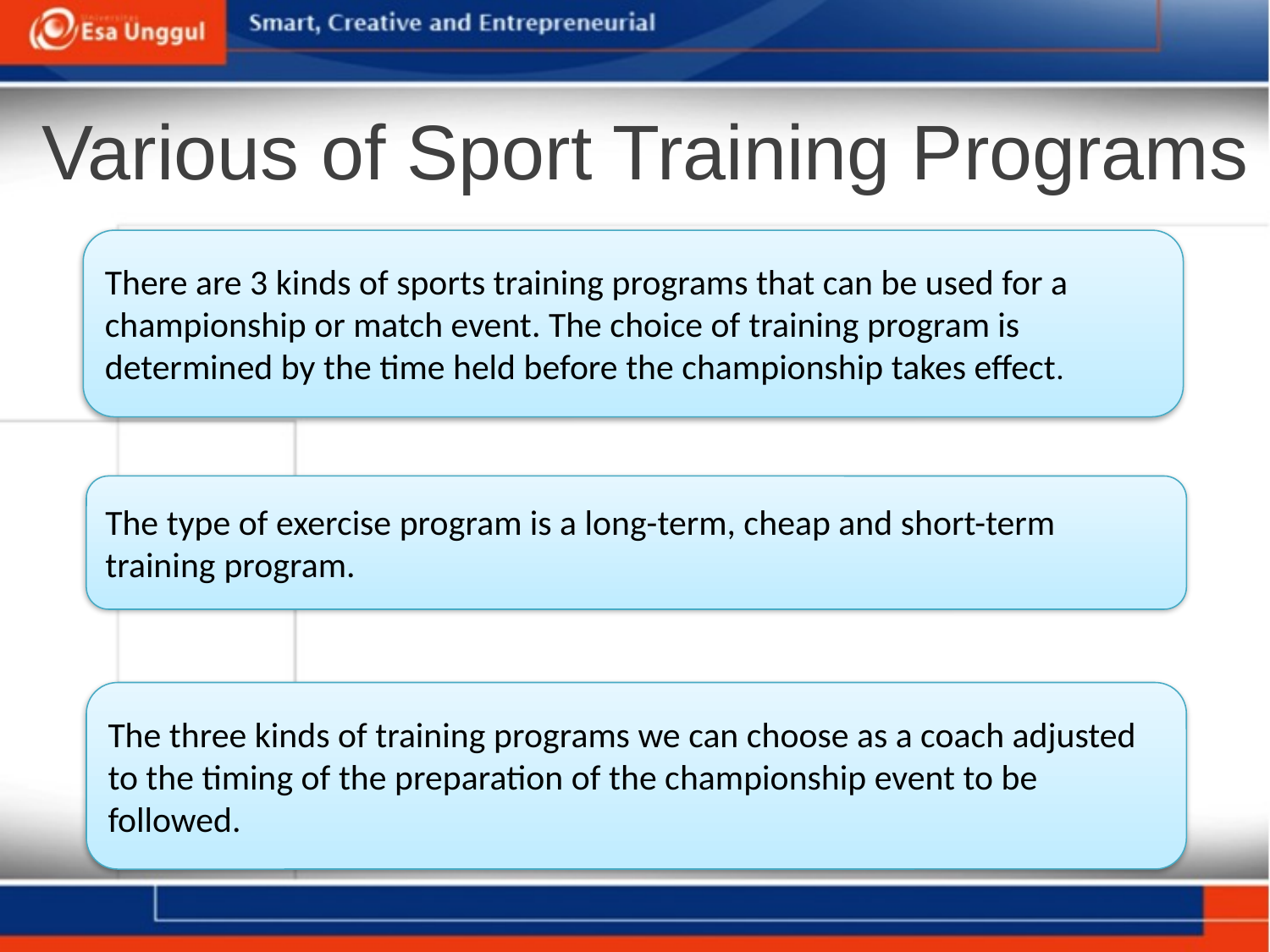

# Various of Sport Training Programs
There are 3 kinds of sports training programs that can be used for a
championship or match event. The choice of training program is
determined by the time held before the championship takes effect.
The type of exercise program is a long-term, cheap and short-term
training program.
The three kinds of training programs we can choose as a coach adjusted to the timing of the preparation of the championship event to be
followed.